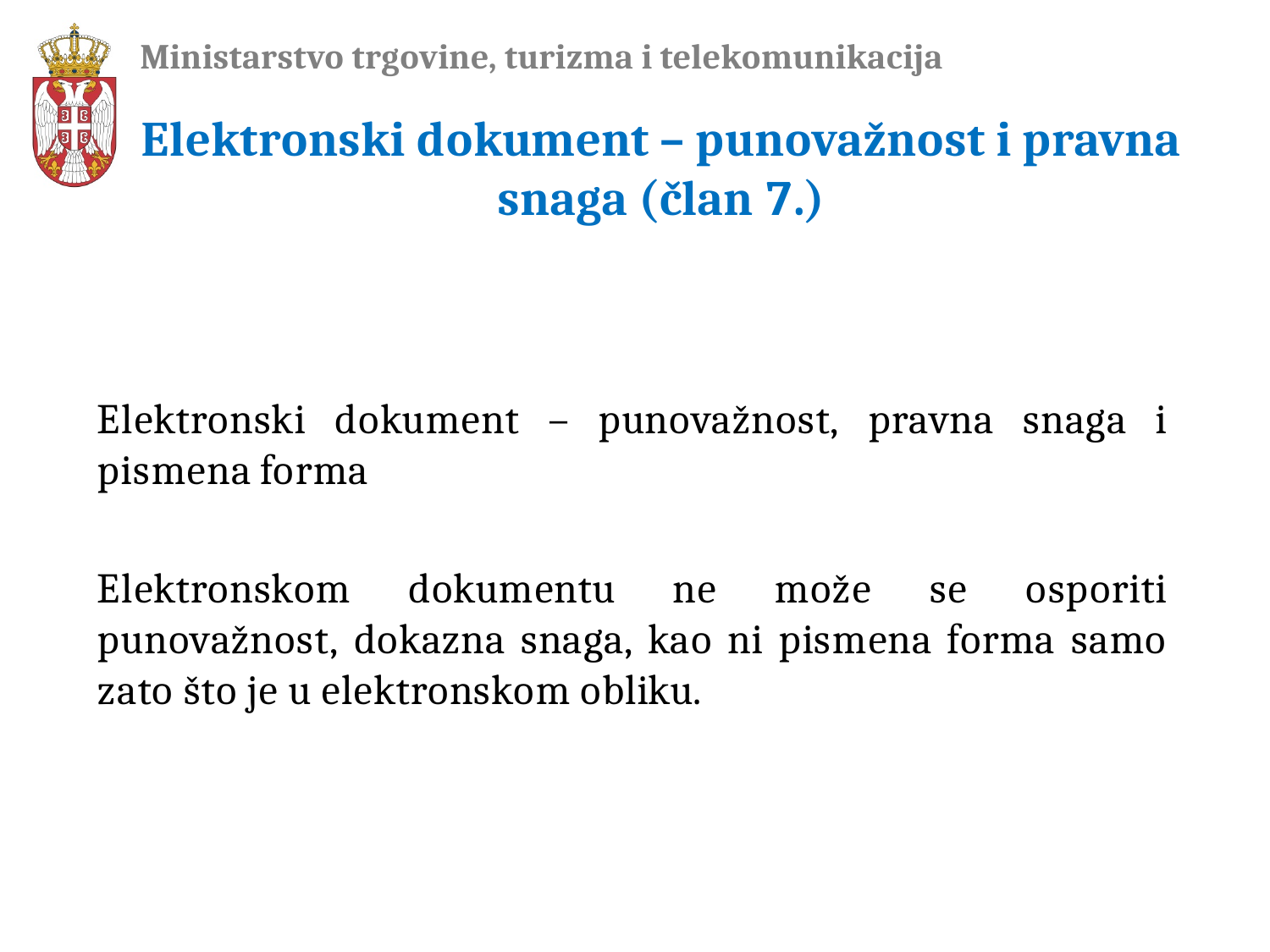

# Ministarstvo trgovine, turizma i telekomunikacija
Elektronski dokument – punovažnost i pravna snaga (član 7.)

Elektronski dokument – punovažnost, pravna snaga i pismena forma

Elektronskom dokumentu ne može se osporiti punovažnost, dokazna snaga, kao ni pismena forma samo zato što je u elektronskom obliku.